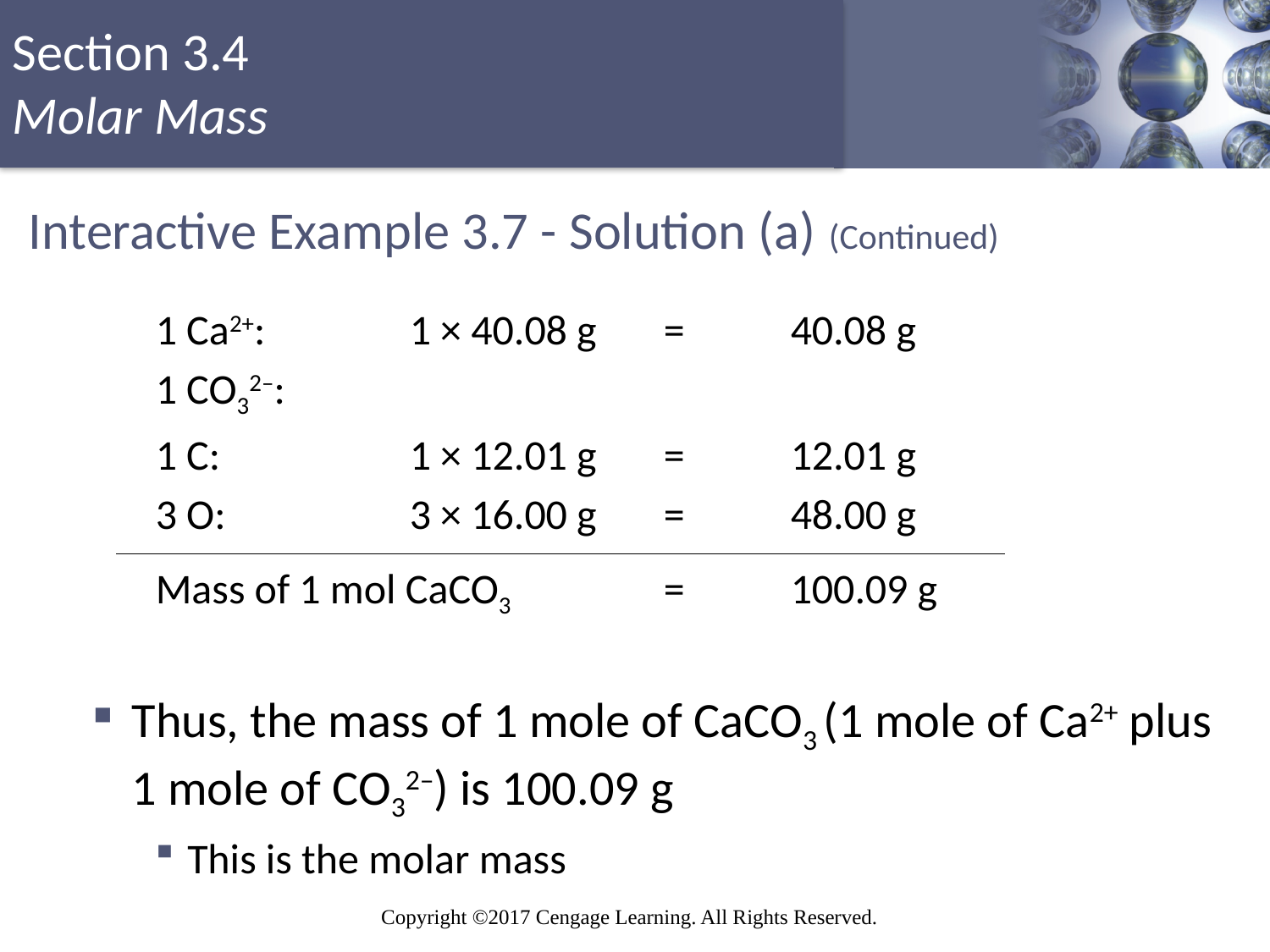

# Interactive Example 3.7 - Solution (a) (Continued)
1 Ca2+:		1 × 40.08 g	= 	40.08 g
1 CO32–:
1 C:		1 × 12.01 g	=	12.01 g
3 O: 		3 × 16.00 g	=	48.00 g

Mass of 1 mol CaCO3 		=	100.09 g

Thus, the mass of 1 mole of CaCO3 (1 mole of Ca2+ plus 1 mole of CO32–) is 100.09 g
This is the molar mass